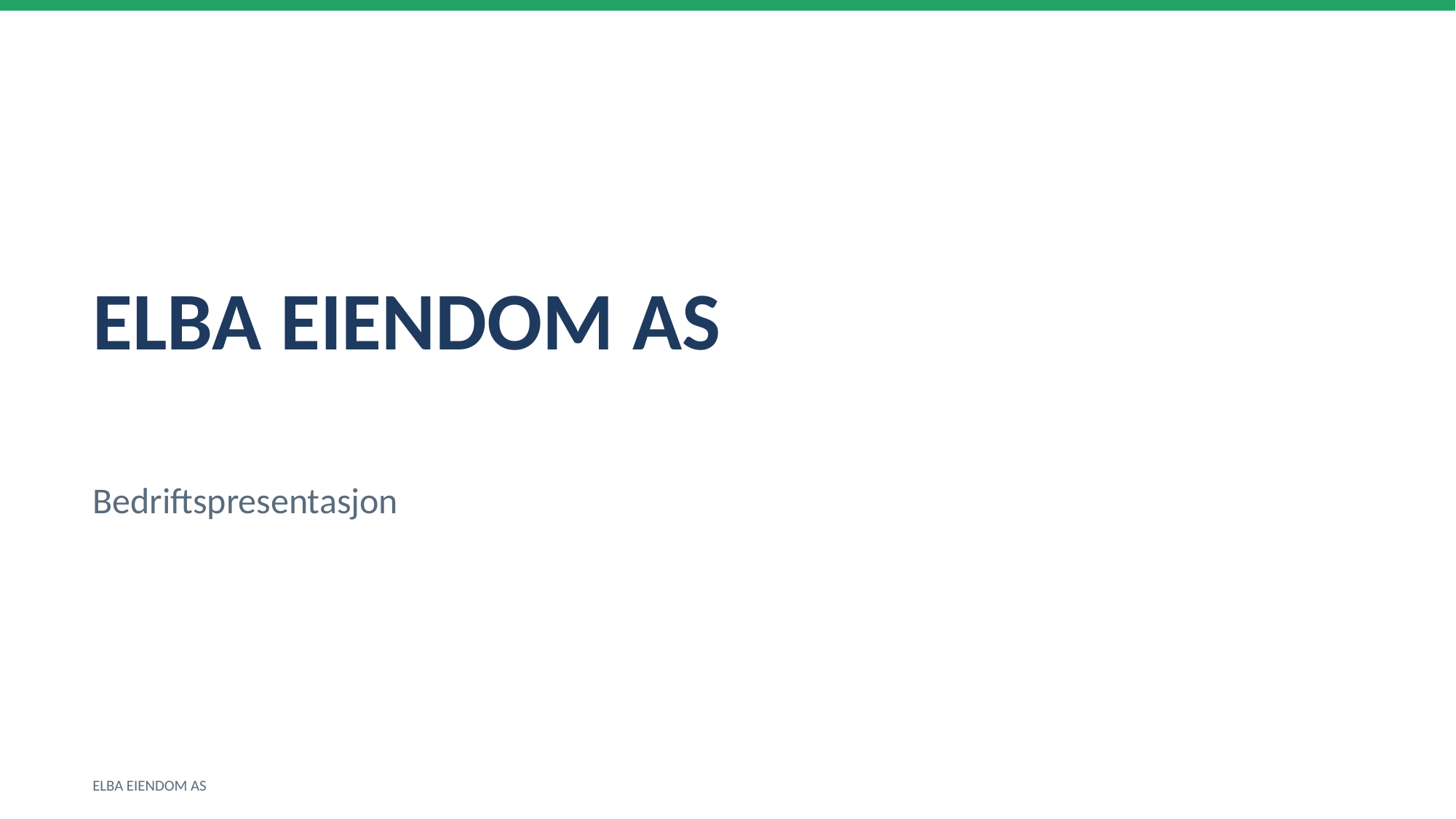

ELBA EIENDOM AS
Bedriftspresentasjon
ELBA EIENDOM AS